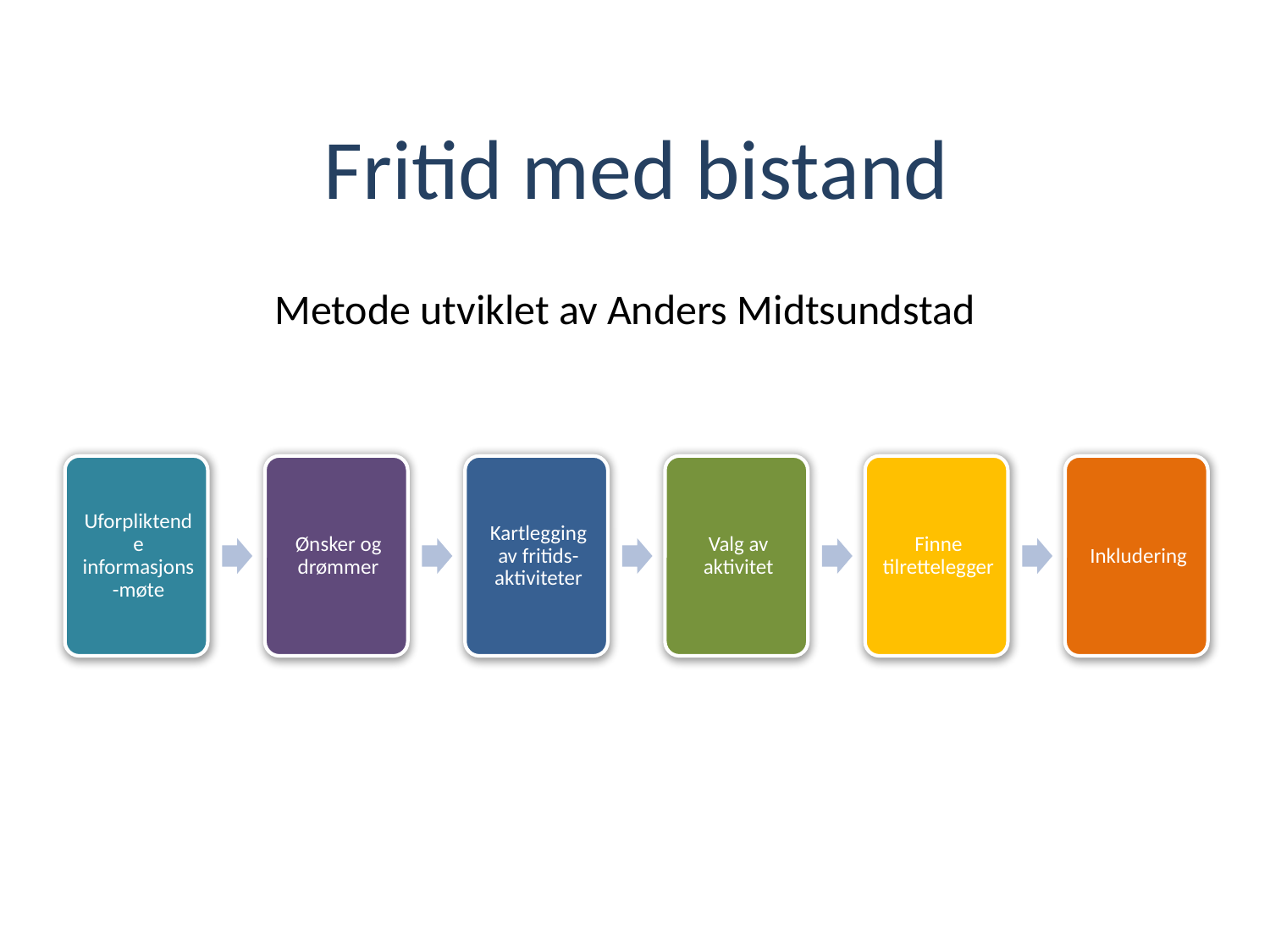

# Fritid med bistand
Metode utviklet av Anders Midtsundstad

Uforpliktende informasjons-møte

Ønsker og drømmer

Kartlegging av fritids-aktiviteter

Valg av aktivitet

Finne tilrettelegger

Inkludering